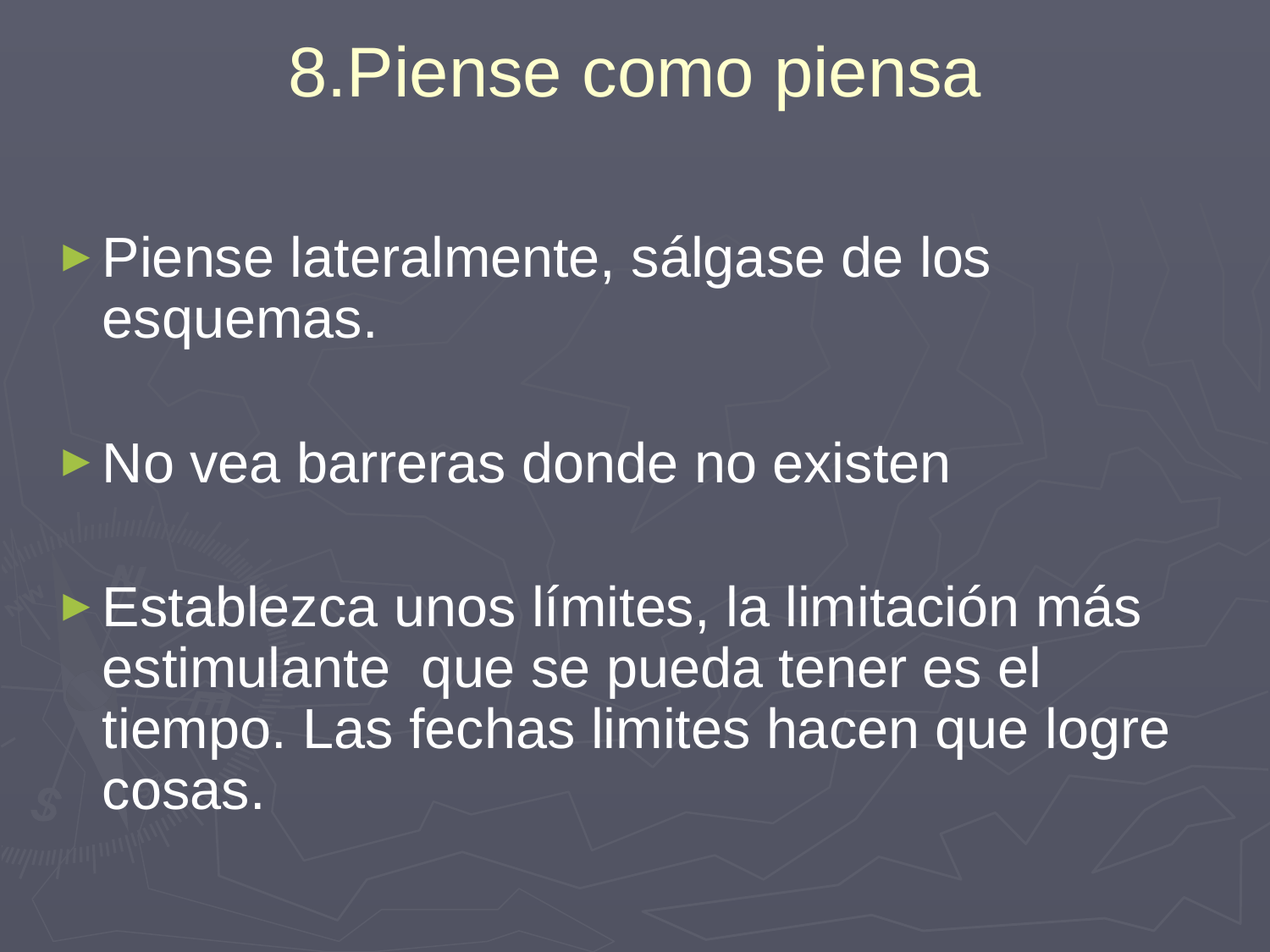

# 8.Piense como piensa
Piense lateralmente, sálgase de los esquemas.

No vea barreras donde no existen

Establezca unos límites, la limitación más estimulante  que se pueda tener es el tiempo. Las fechas limites hacen que logre cosas.